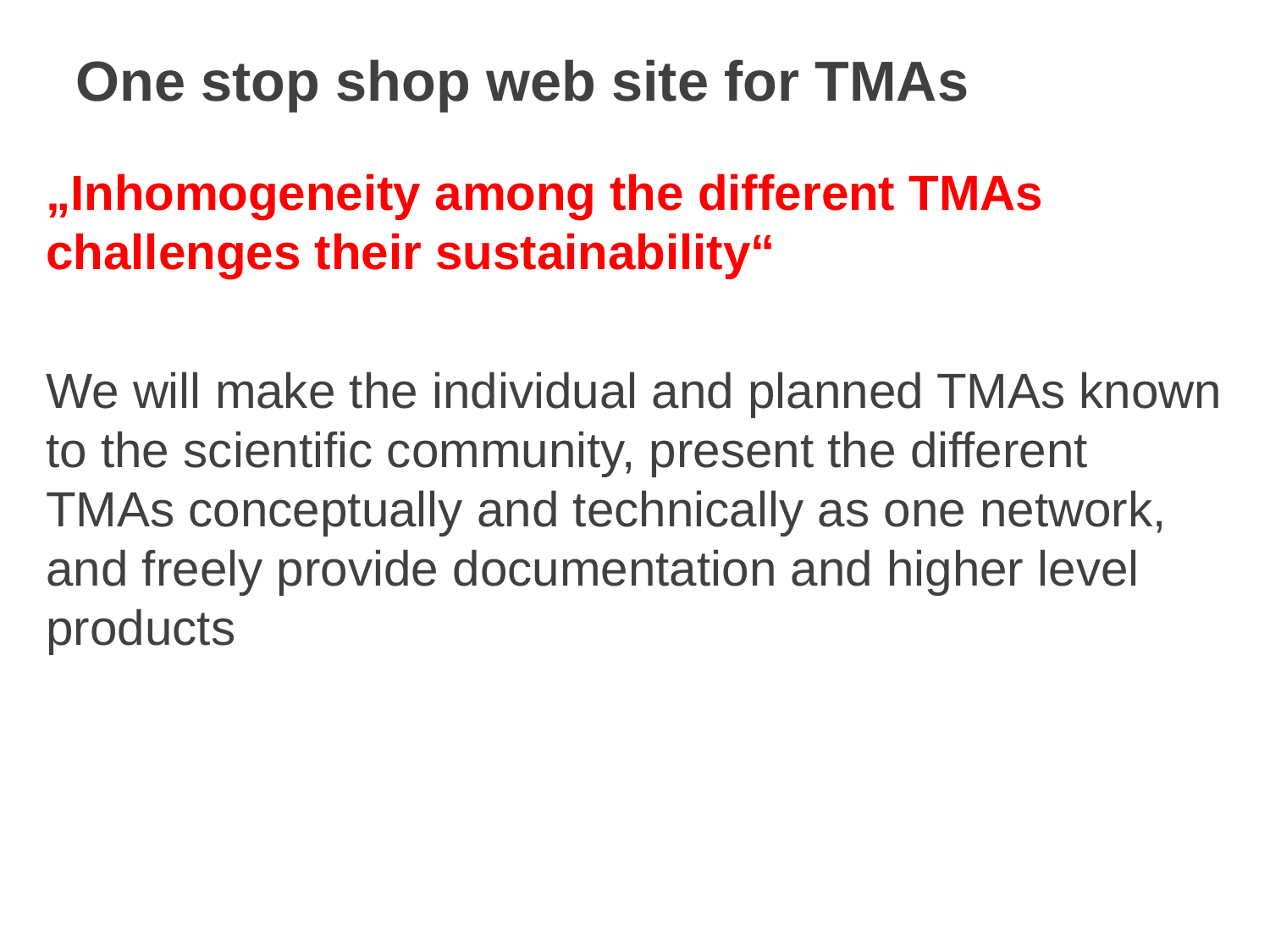

# One stop shop web site for TMAs
„Inhomogeneity among the different TMAs challenges their sustainability“

We will make the individual and planned TMAs known to the scientific community, present the different TMAs conceptually and technically as one network, and freely provide documentation and higher level products